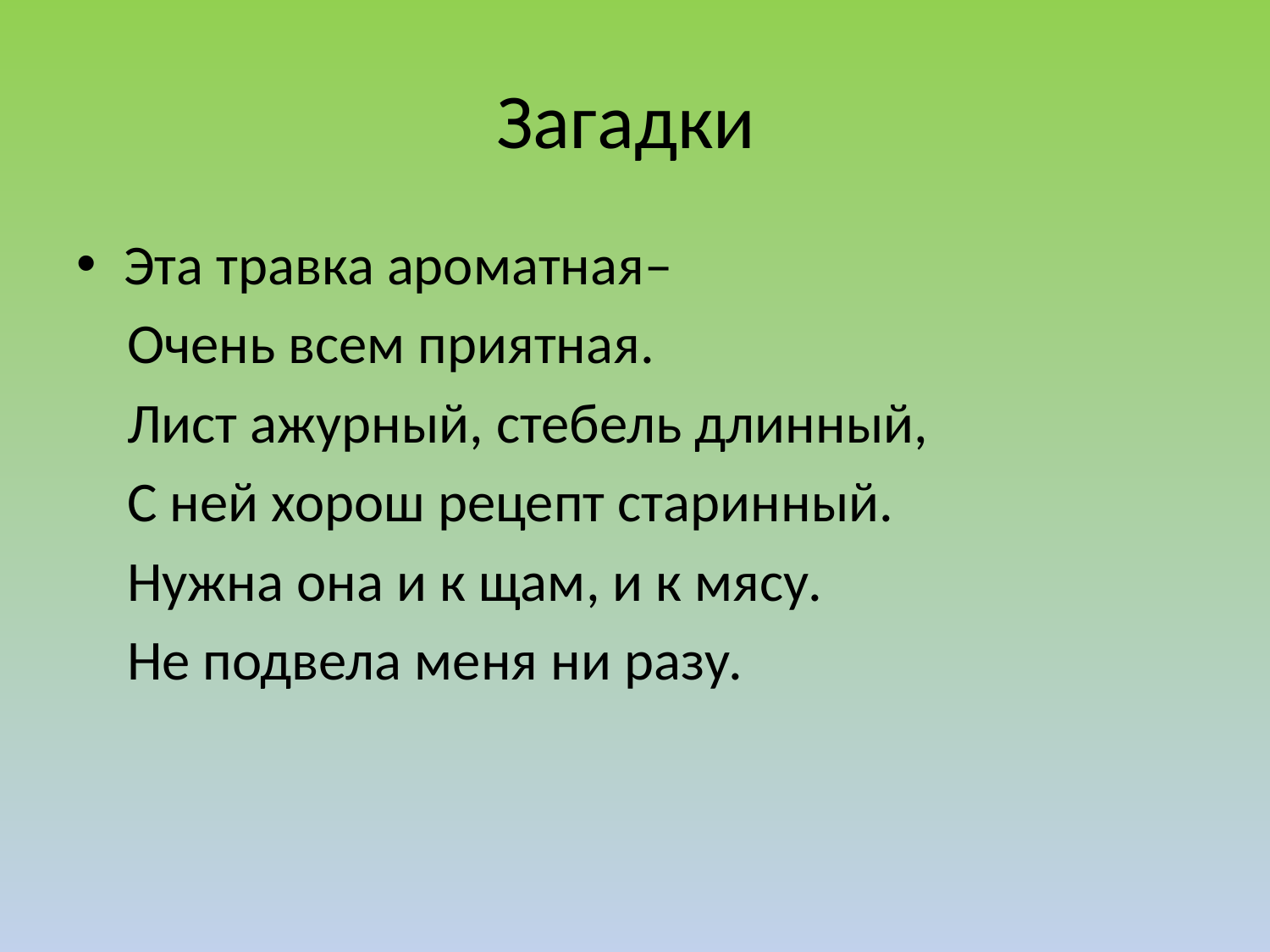

# Загадки
Эта травка ароматная–
    Очень всем приятная.
    Лист ажурный, стебель длинный,
    С ней хорош рецепт старинный.
    Нужна она и к щам, и к мясу.
    Не подвела меня ни разу.